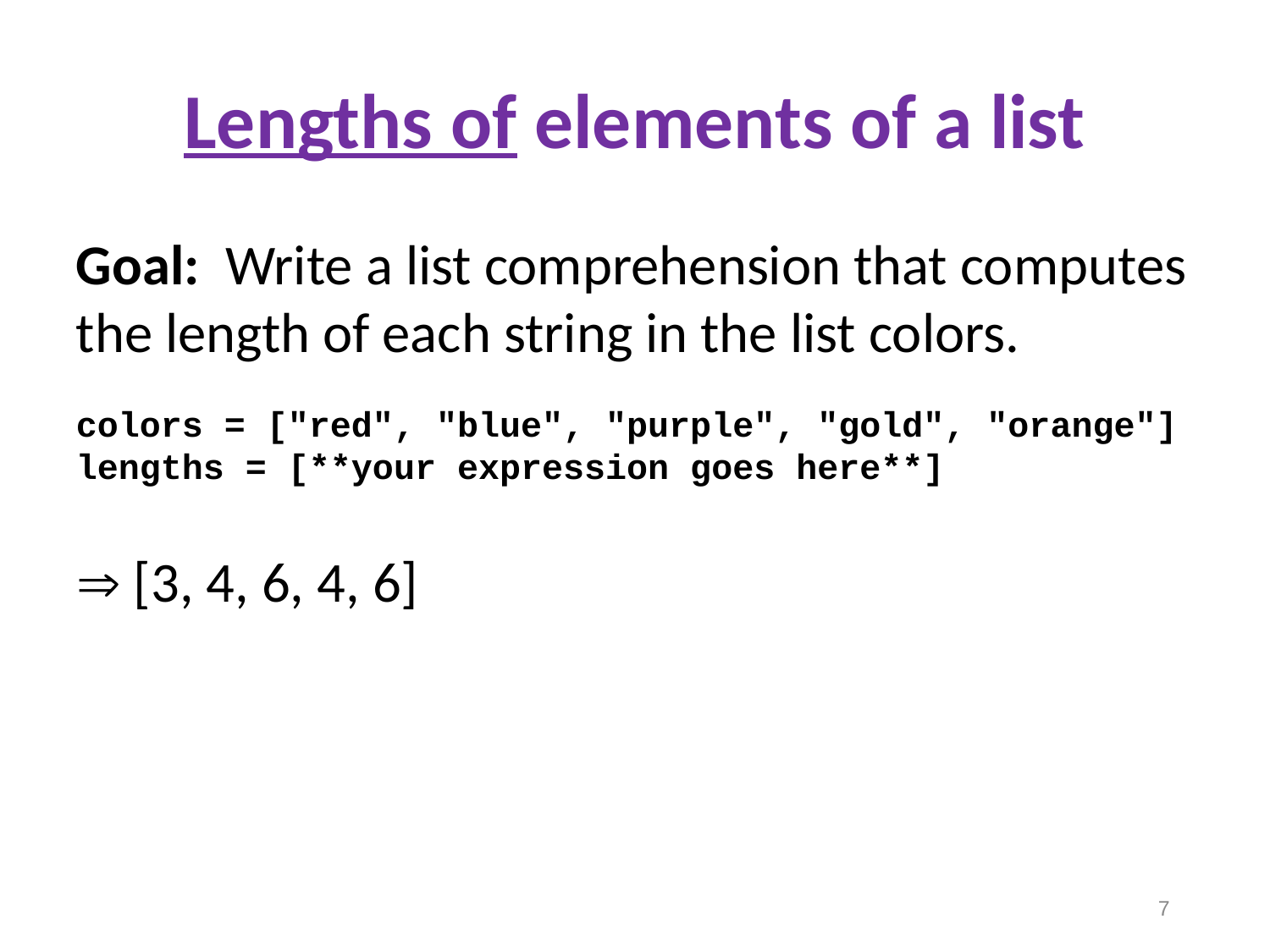

Lengths of elements of a list
Goal:  Write a list comprehension that computes the length of each string in the list colors.

colors = ["red", "blue", "purple", "gold", "orange"]
lengths = [**your expression goes here**]

⇒ [3, 4, 6, 4, 6]

7